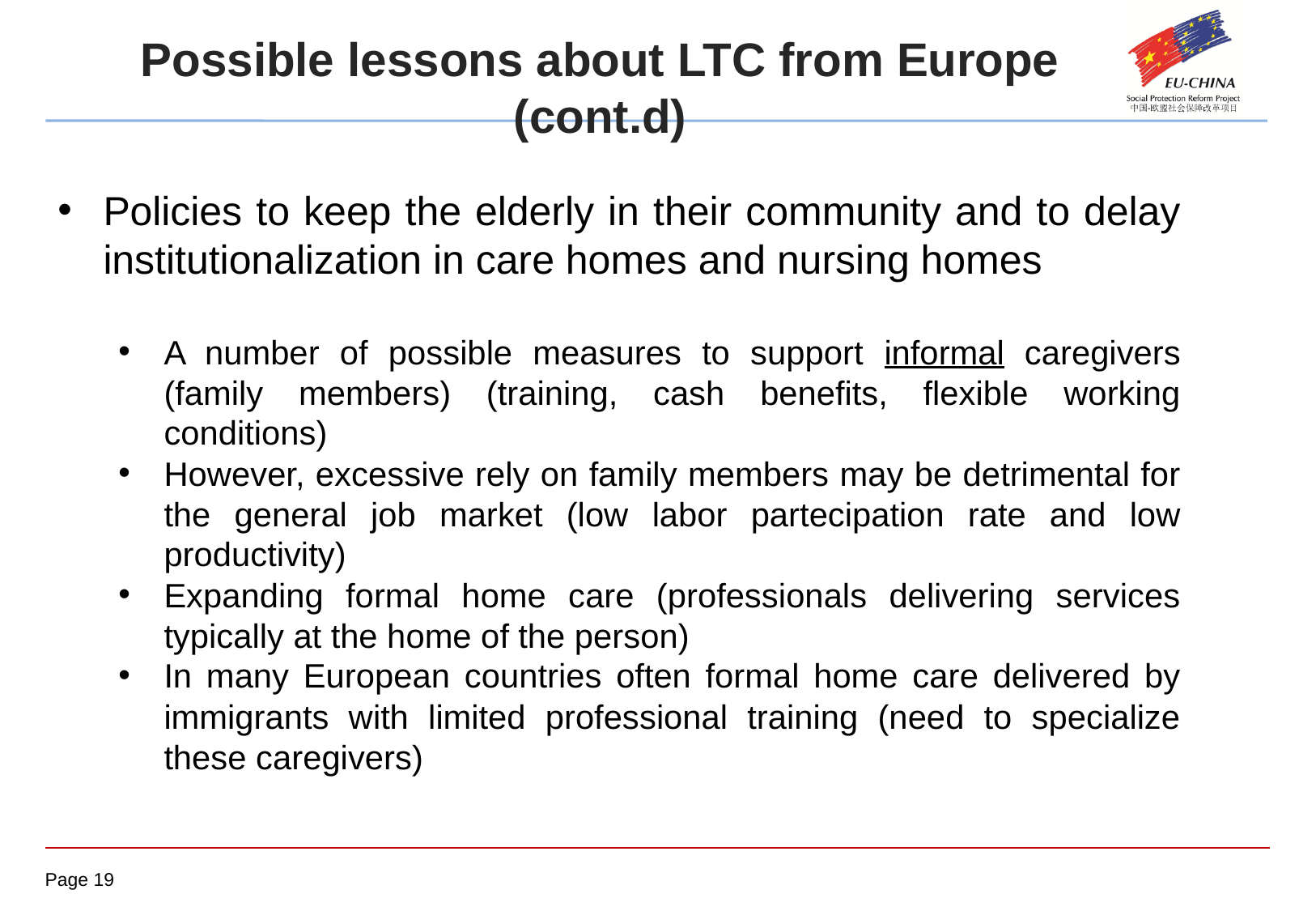

Possible lessons about LTC from Europe (cont.d)

Policies to keep the elderly in their community and to delay institutionalization in care homes and nursing homes

A number of possible measures to support informal caregivers (family members) (training, cash benefits, flexible working conditions)
However, excessive rely on family members may be detrimental for the general job market (low labor partecipation rate and low productivity)
Expanding formal home care (professionals delivering services typically at the home of the person)
In many European countries often formal home care delivered by immigrants with limited professional training (need to specialize these caregivers)